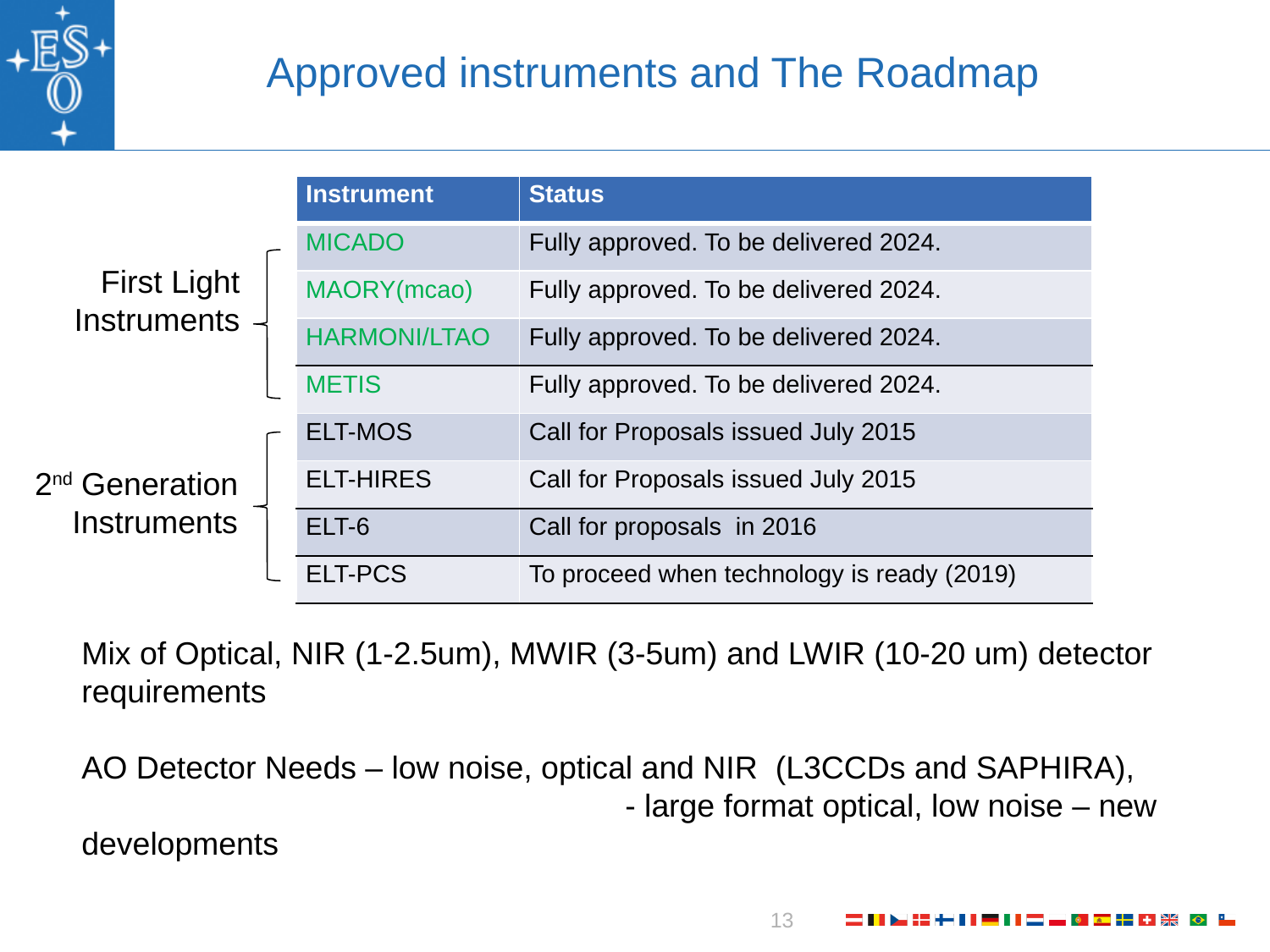

# Approved instruments and The Roadmap
| Instrument | Status |
| --- | --- |
| MICADO | Fully approved. To be delivered 2024. |
| MAORY(mcao) | Fully approved. To be delivered 2024. |
| HARMONI/LTAO | Fully approved. To be delivered 2024. |
| METIS | Fully approved. To be delivered 2024. |
| ELT-MOS | Call for Proposals issued July 2015 |
| ELT-HIRES | Call for Proposals issued July 2015 |
| ELT-6 | Call for proposals in 2016 |
| ELT-PCS | To proceed when technology is ready (2019) |

First Light
Instruments

2nd Generation
Instruments
Mix of Optical, NIR (1-2.5um), MWIR (3-5um) and LWIR (10-20 um) detector requirements

AO Detector Needs – low noise, optical and NIR  (L3CCDs and SAPHIRA),
				    - large format optical, low noise – new developments
13